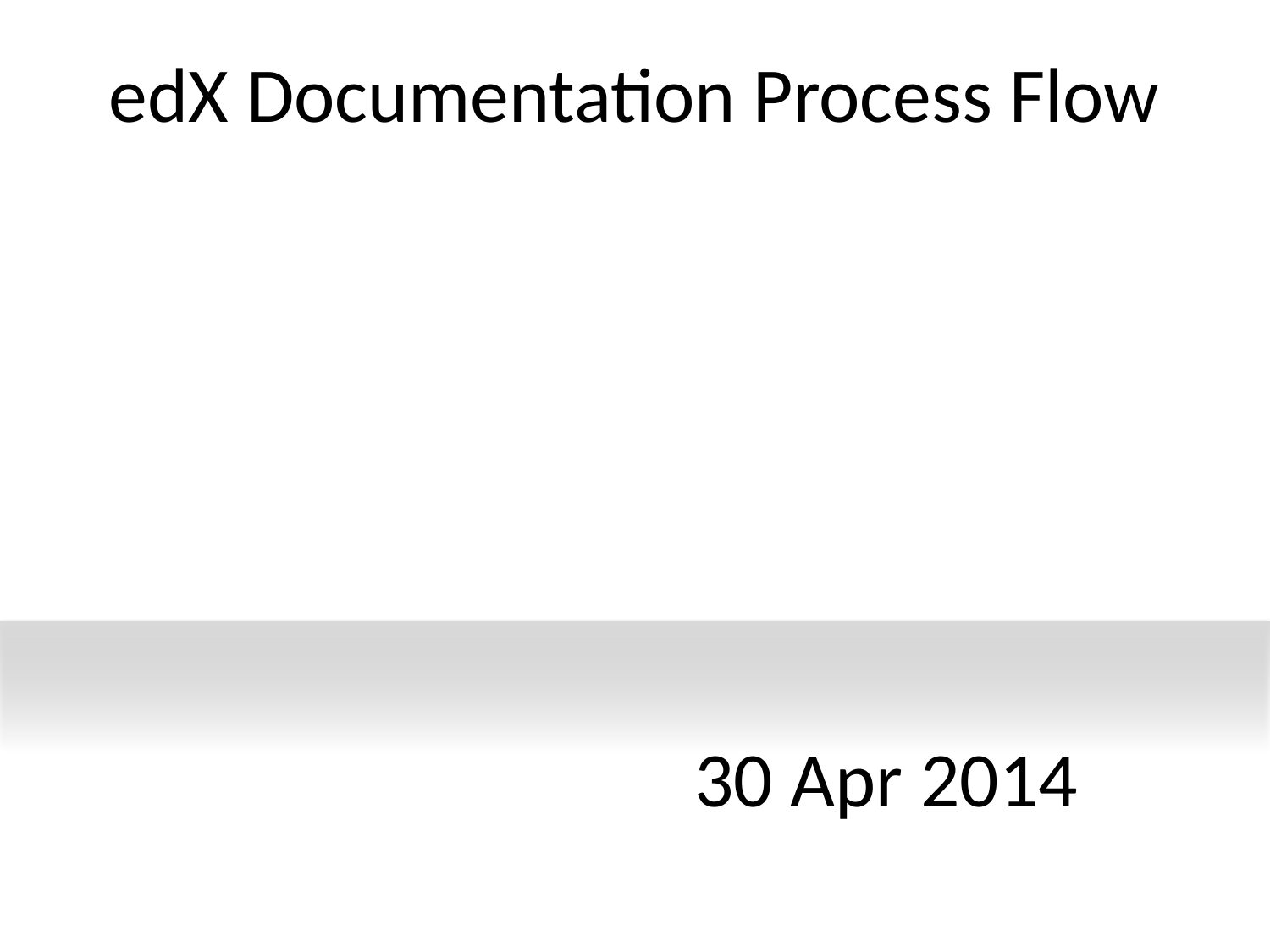

# edX Documentation Process Flow
30 Apr 2014